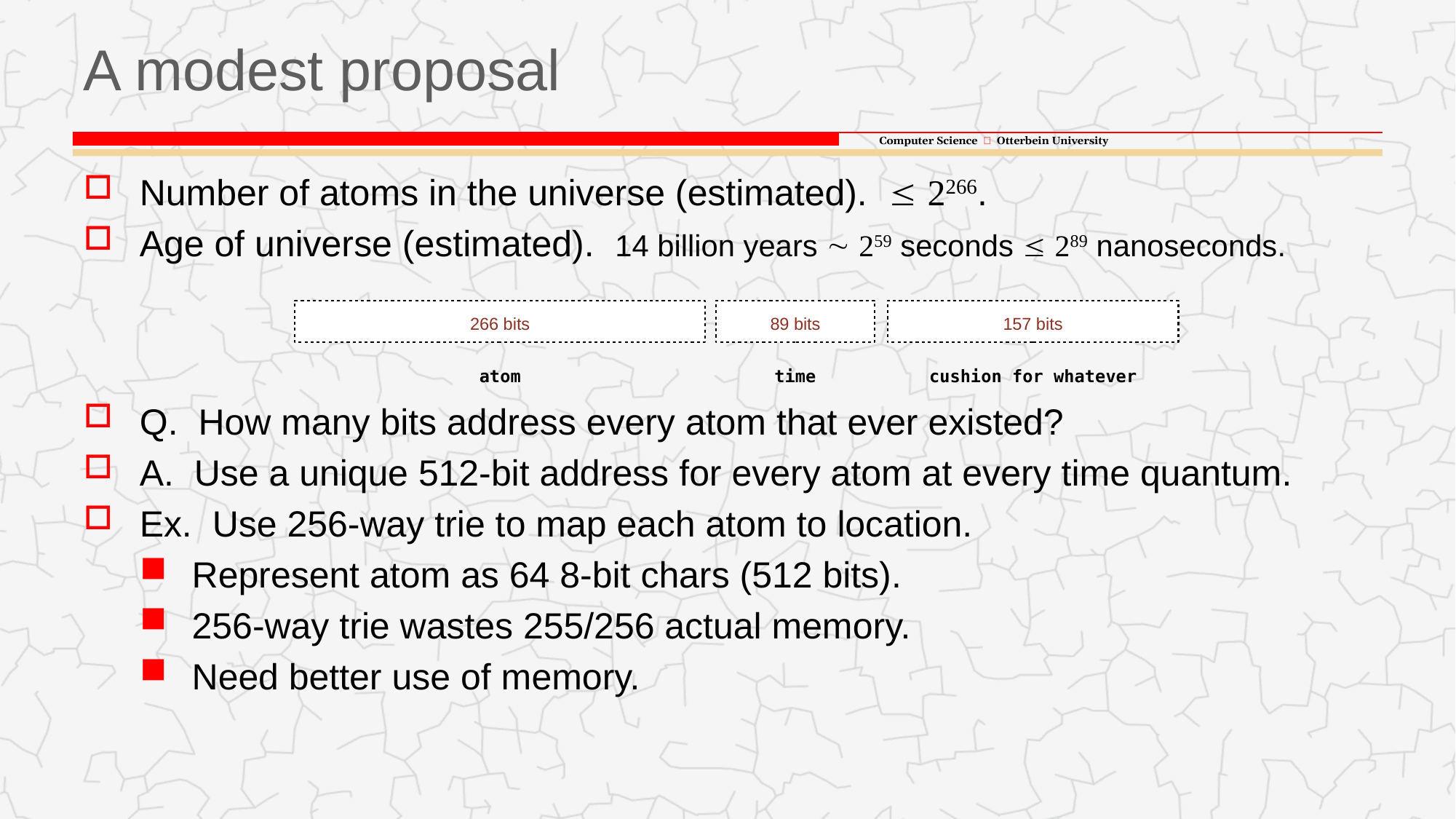

# A modest proposal
Number of atoms in the universe (estimated).  ≤ 2266.
Age of universe (estimated).  14 billion years ∼ 259 seconds ≤ 289 nanoseconds.

Q.  How many bits address every atom that ever existed?
A.  Use a unique 512-bit address for every atom at every time quantum.
Ex.  Use 256-way trie to map each atom to location.
Represent atom as 64 8-bit chars (512 bits).
256-way trie wastes 255/256 actual memory.
Need better use of memory.
89 bits
157 bits
266 bits
atom
time
cushion for whatever